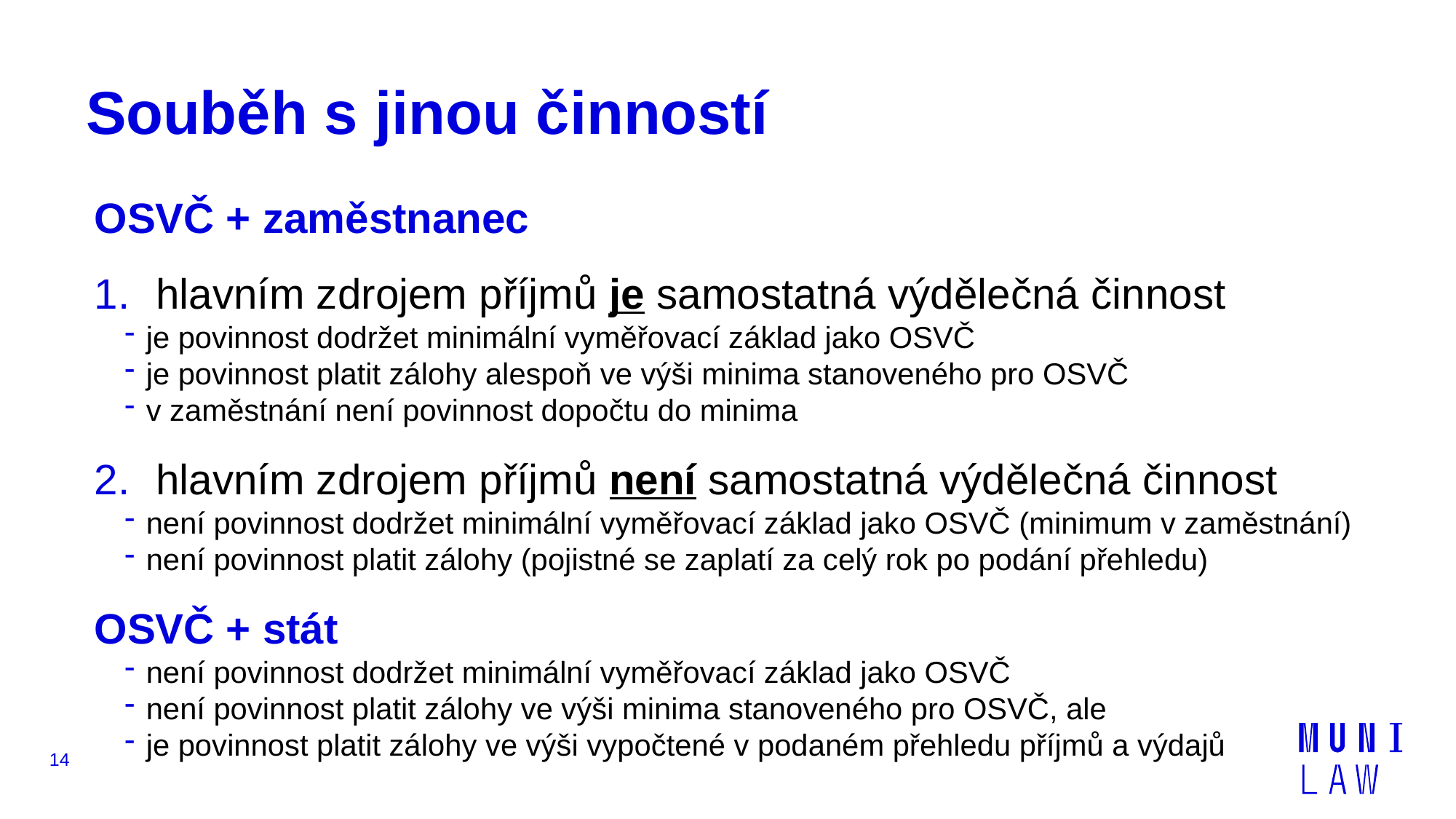

# Souběh s jinou činností
OSVČ + zaměstnanec
hlavním zdrojem příjmů je samostatná výdělečná činnost
je povinnost dodržet minimální vyměřovací základ jako OSVČ
je povinnost platit zálohy alespoň ve výši minima stanoveného pro OSVČ
v zaměstnání není povinnost dopočtu do minima
hlavním zdrojem příjmů není samostatná výdělečná činnost
není povinnost dodržet minimální vyměřovací základ jako OSVČ (minimum v zaměstnání)
není povinnost platit zálohy (pojistné se zaplatí za celý rok po podání přehledu)
OSVČ + stát
není povinnost dodržet minimální vyměřovací základ jako OSVČ
není povinnost platit zálohy ve výši minima stanoveného pro OSVČ, ale
je povinnost platit zálohy ve výši vypočtené v podaném přehledu příjmů a výdajů
14